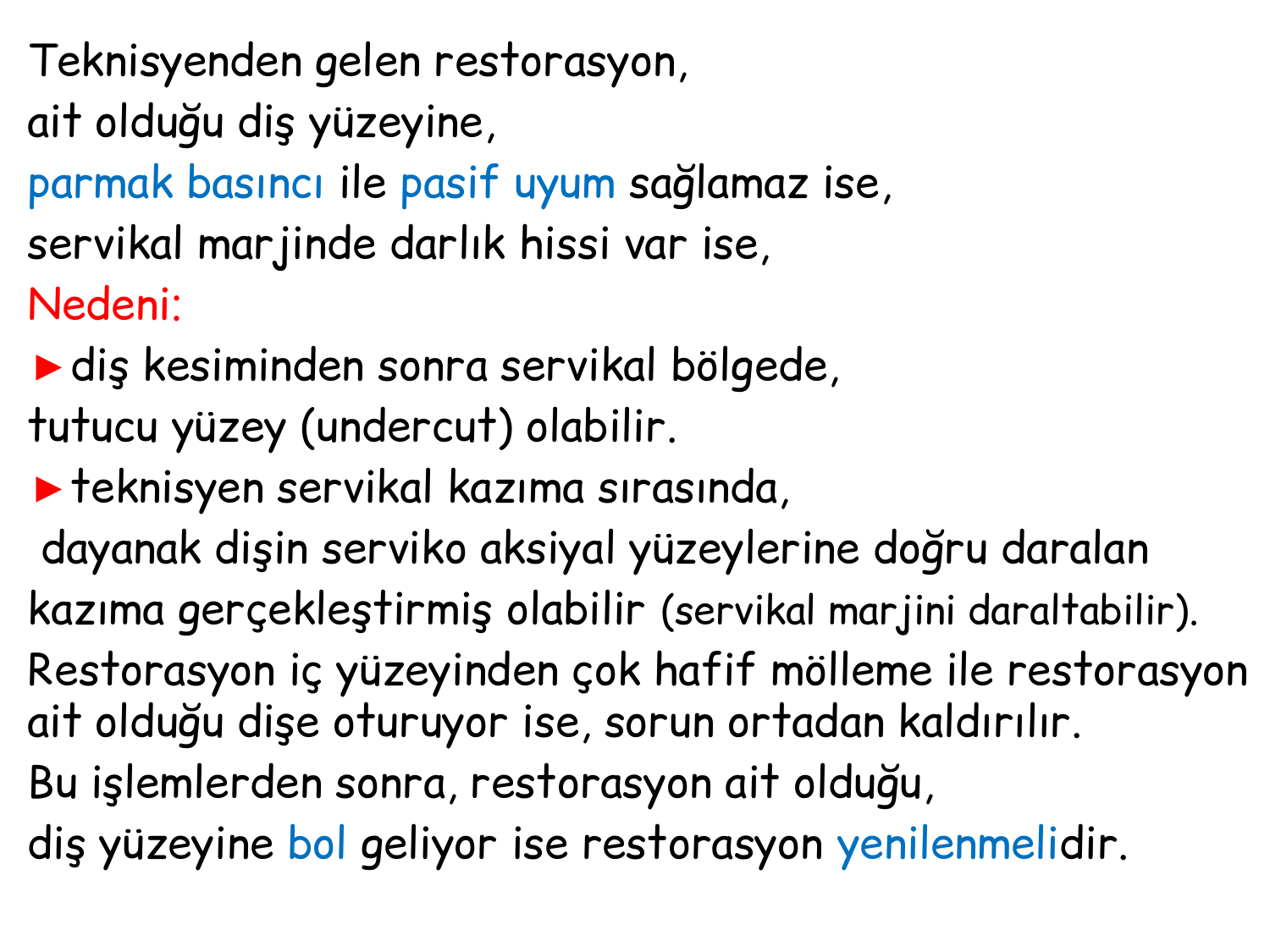

Teknisyenden gelen restorasyon,
ait olduğu diş yüzeyine,
parmak basıncı ile pasif uyum sağlamaz ise,
servikal marjinde darlık hissi var ise,
Nedeni:
►diş kesiminden sonra servikal bölgede,
tutucu yüzey (undercut) olabilir.
►teknisyen servikal kazıma sırasında,
 dayanak dişin serviko aksiyal yüzeylerine doğru daralan
kazıma gerçekleştirmiş olabilir (servikal marjini daraltabilir).
Restorasyon iç yüzeyinden çok hafif mölleme ile restorasyon ait olduğu dişe oturuyor ise, sorun ortadan kaldırılır.
Bu işlemlerden sonra, restorasyon ait olduğu,
diş yüzeyine bol geliyor ise restorasyon yenilenmelidir.